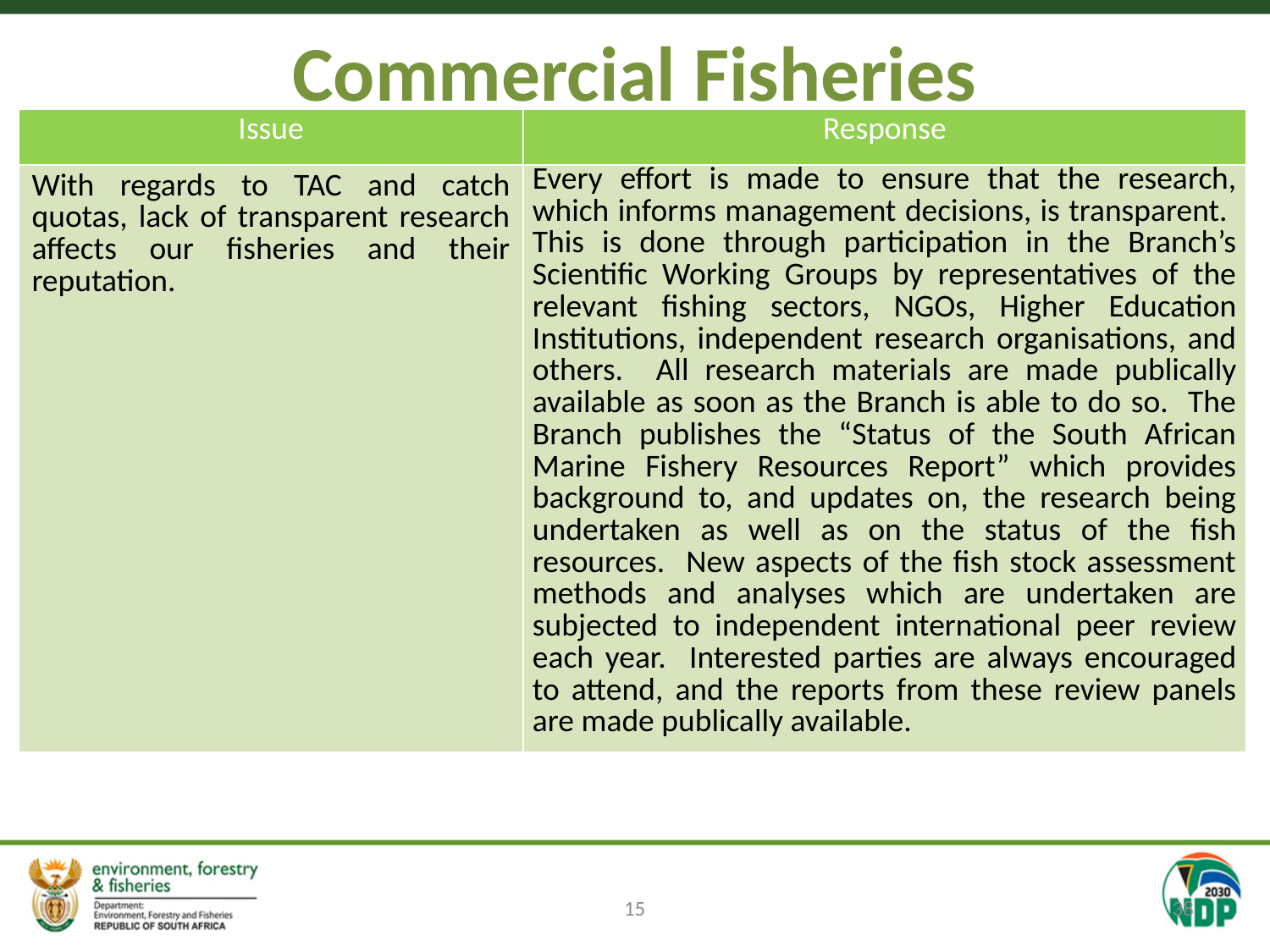

# Commercial Fisheries
| Issue | Response |
| --- | --- |
| With regards to TAC and catch quotas, lack of transparent research affects our fisheries and their reputation. | Every effort is made to ensure that the research, which informs management decisions, is transparent. This is done through participation in the Branch’s Scientific Working Groups by representatives of the relevant fishing sectors, NGOs, Higher Education Institutions, independent research organisations, and others. All research materials are made publically available as soon as the Branch is able to do so. The Branch publishes the “Status of the South African Marine Fishery Resources Report” which provides background to, and updates on, the research being undertaken as well as on the status of the fish resources. New aspects of the fish stock assessment methods and analyses which are undertaken are subjected to independent international peer review each year. Interested parties are always encouraged to attend, and the reports from these review panels are made publically available. |
15
38